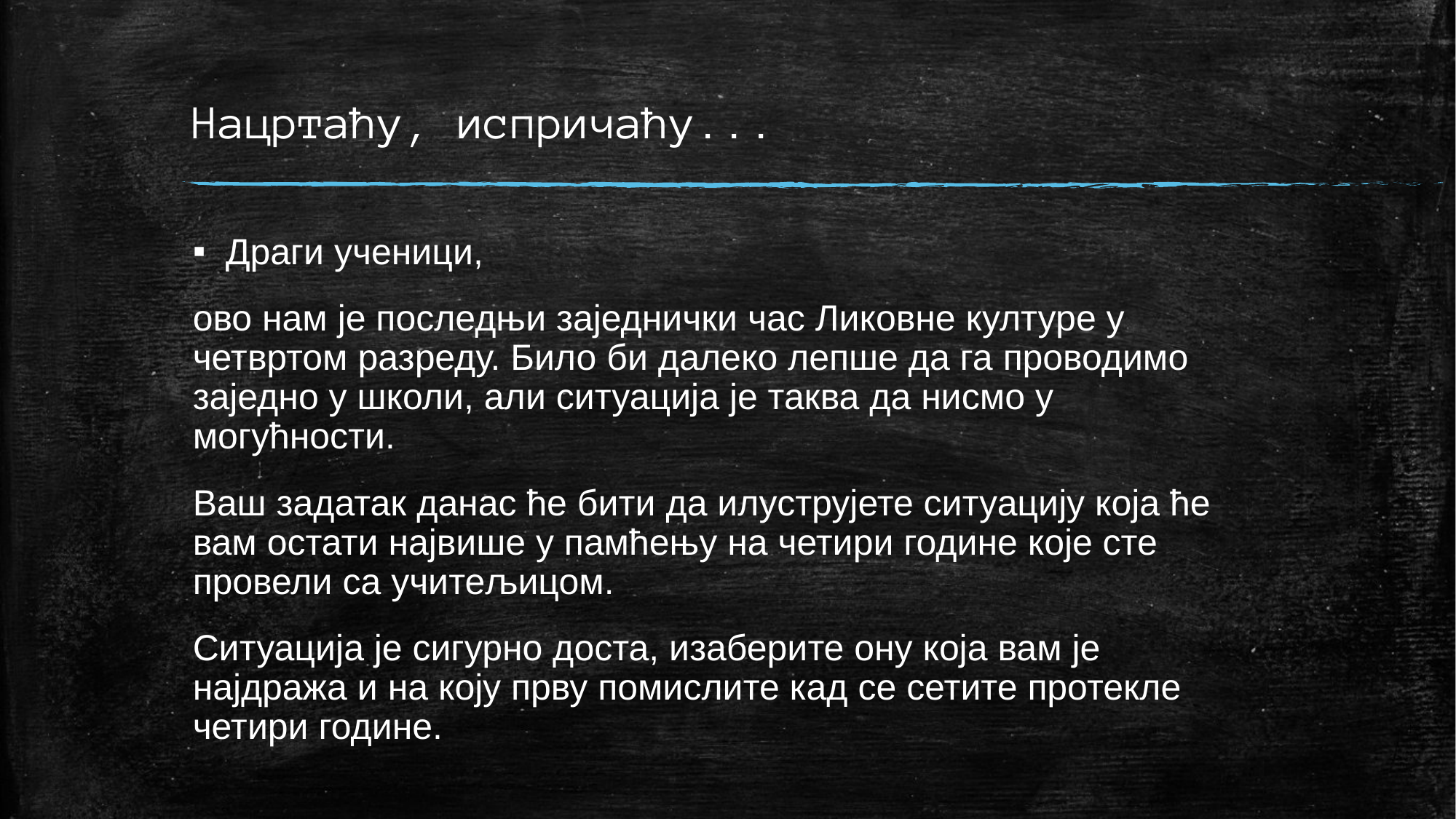

# Нацртаћу, испричаћу...
Драги ученици,
ово нам је последњи заједнички час Ликовне културе у четвртом разреду. Било би далеко лепше да га проводимо заједно у школи, али ситуација је таква да нисмо у могућности.
Ваш задатак данас ће бити да илуструјете ситуацију која ће вам остати највише у памћењу на четири године које сте провели са учитељицом.
Ситуација је сигурно доста, изаберите ону која вам је најдража и на коју прву помислите кад се сетите протекле четири године.